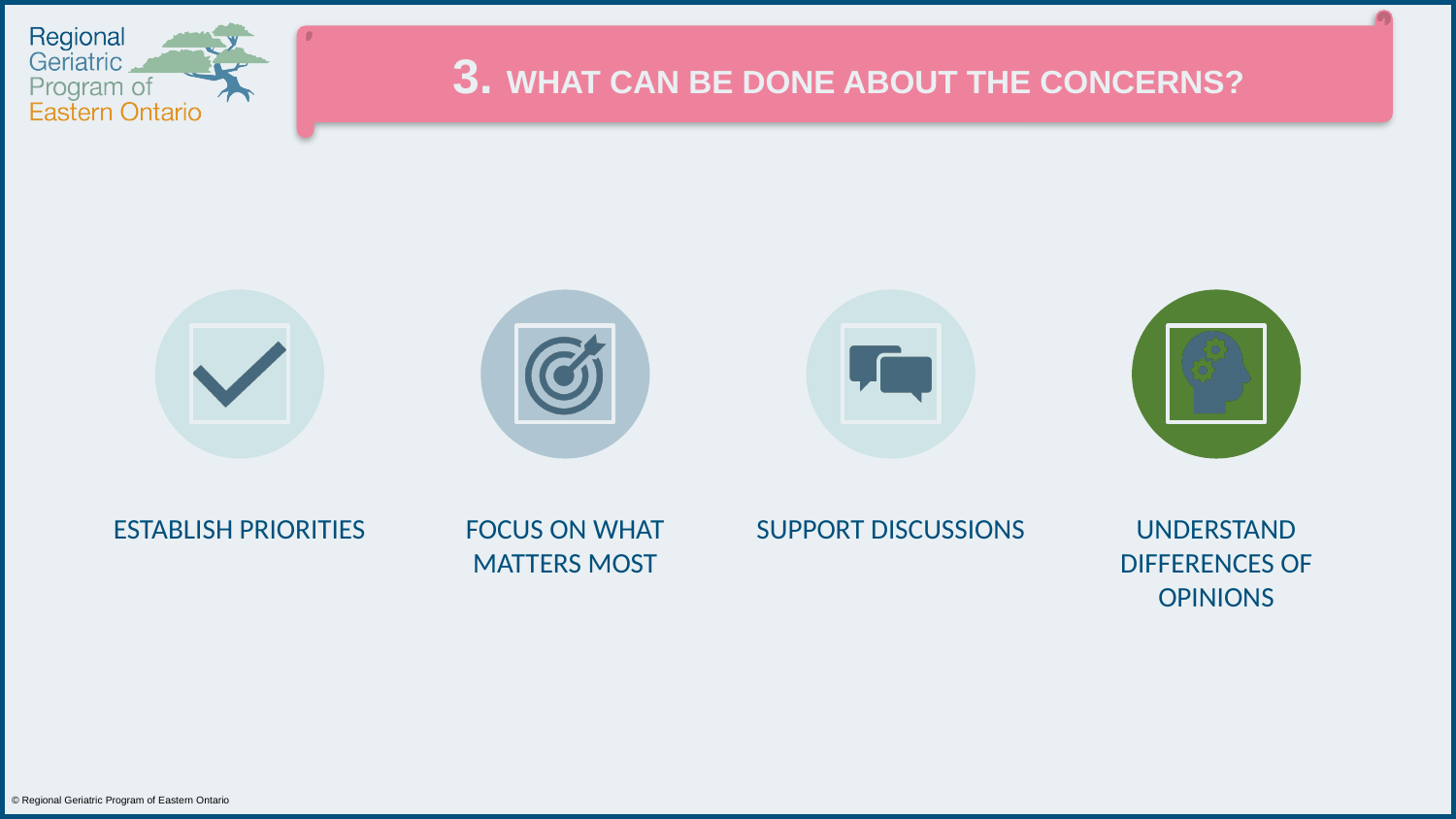

3. WHAT CAN BE DONE ABOUT THE CONCERNS?
Establish priorities
Focus on what matters most
Support discussions
Understand differences of opinions